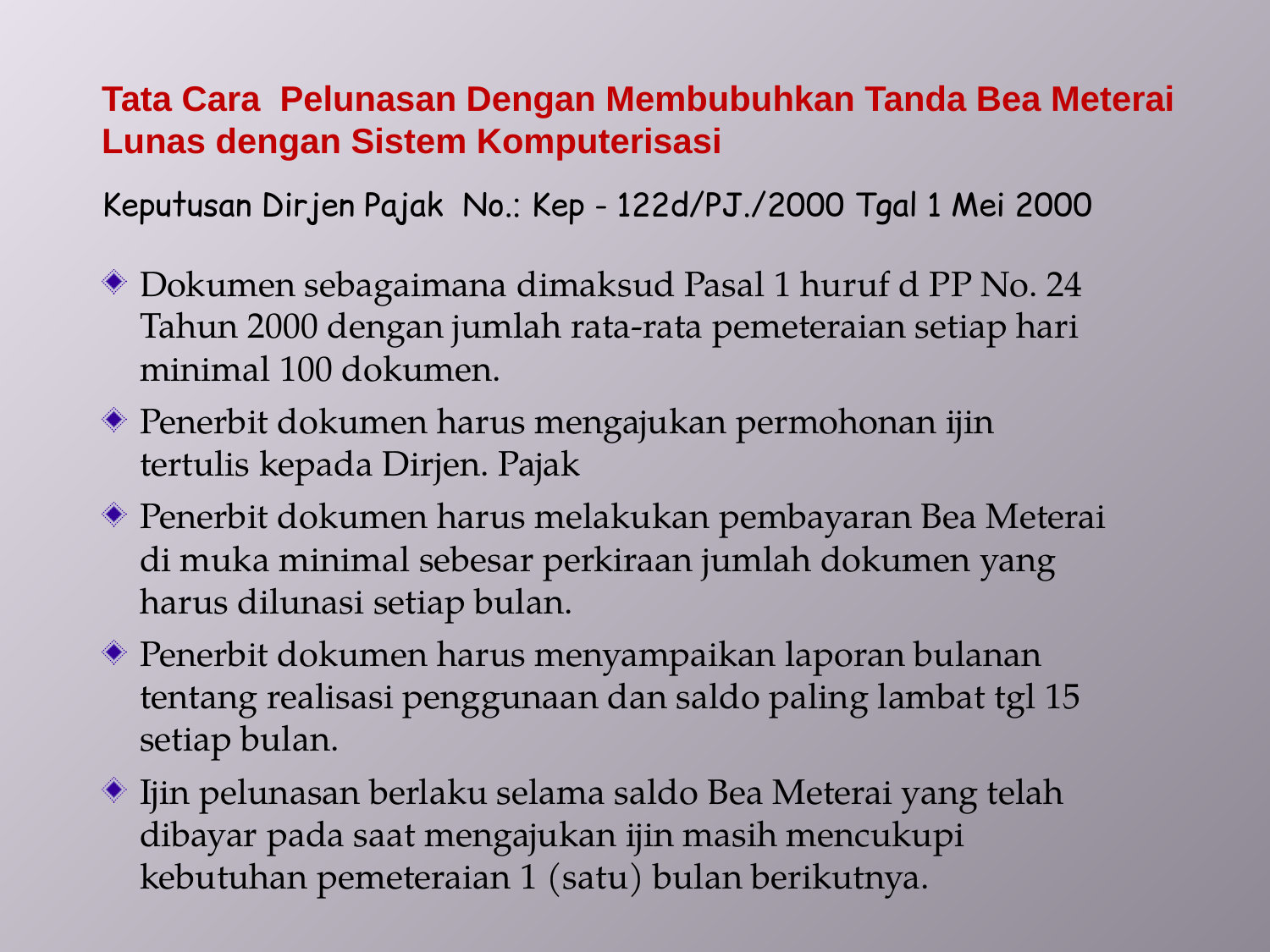

Tata Cara  Pelunasan Dengan Membubuhkan Tanda Bea Meterai Lunas dengan Sistem Komputerisasi
Keputusan Dirjen Pajak  No.: Kep - 122d/PJ./2000 Tgal 1 Mei 2000

Dokumen sebagaimana dimaksud Pasal 1 huruf d PP No. 24 Tahun 2000 dengan jumlah rata-rata pemeteraian setiap hari minimal 100 dokumen.
Penerbit dokumen harus mengajukan permohonan ijin tertulis kepada Dirjen. Pajak
Penerbit dokumen harus melakukan pembayaran Bea Meterai di muka minimal sebesar perkiraan jumlah dokumen yang harus dilunasi setiap bulan.
Penerbit dokumen harus menyampaikan laporan bulanan tentang realisasi penggunaan dan saldo paling lambat tgl 15 setiap bulan.
Ijin pelunasan berlaku selama saldo Bea Meterai yang telah dibayar pada saat mengajukan ijin masih mencukupi kebutuhan pemeteraian 1 (satu) bulan berikutnya.